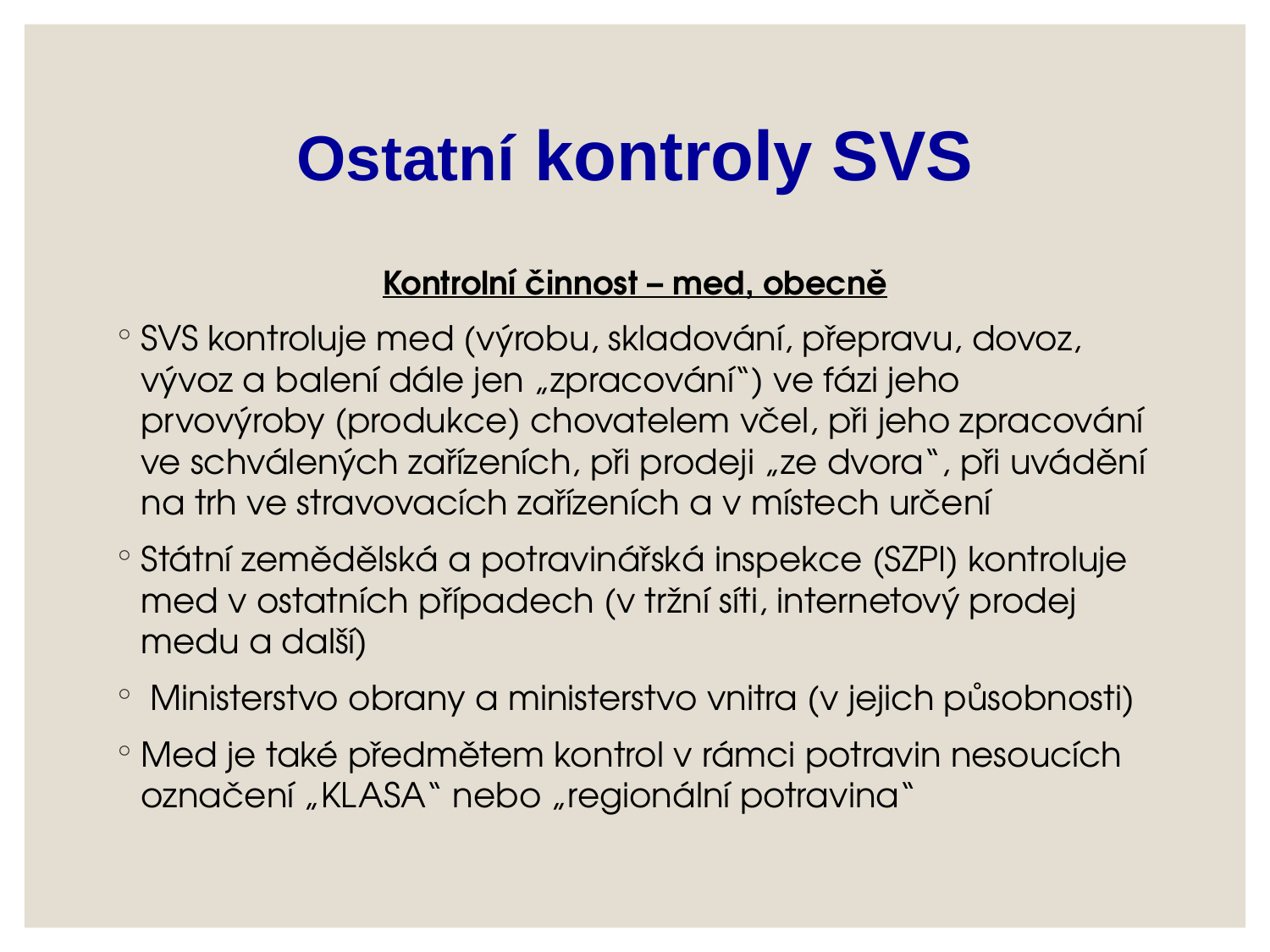

# Ostatní kontroly SVS
Kontrolní činnost – med, obecně
SVS kontroluje med (výrobu, skladování, přepravu, dovoz, vývoz a balení dále jen „zpracování“) ve fázi jeho prvovýroby (produkce) chovatelem včel, při jeho zpracování ve schválených zařízeních, při prodeji „ze dvora“, při uvádění na trh ve stravovacích zařízeních a v místech určení
Státní zemědělská a potravinářská inspekce (SZPI) kontroluje med v ostatních případech (v tržní síti, internetový prodej medu a další)
 Ministerstvo obrany a ministerstvo vnitra (v jejich působnosti)
Med je také předmětem kontrol v rámci potravin nesoucích označení „KLASA“ nebo „regionální potravina“